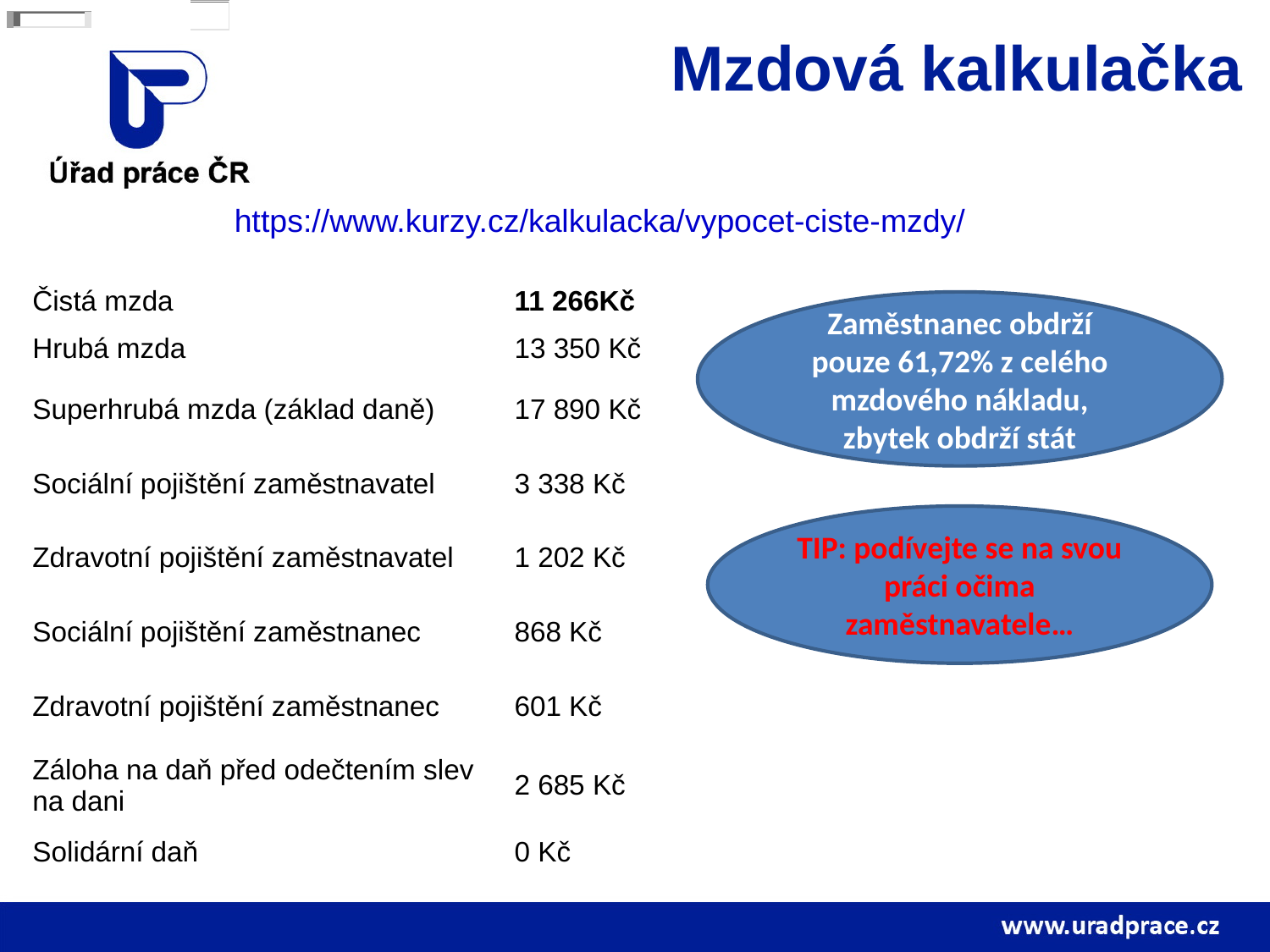

# Mzdová kalkulačka
https://www.kurzy.cz/kalkulacka/vypocet-ciste-mzdy/

| Čistá mzda | 11 266Kč |
| --- | --- |
| Hrubá mzda | 13 350 Kč |
| Superhrubá mzda (základ daně) | 17 890 Kč |
| Sociální pojištění zaměstnavatel | 3 338 Kč |
| Zdravotní pojištění zaměstnavatel | 1 202 Kč |
| Sociální pojištění zaměstnanec | 868 Kč |
| Zdravotní pojištění zaměstnanec | 601 Kč |
| Záloha na daň před odečtením slev na dani | 2 685 Kč |
| Solidární daň | 0 Kč |
Zaměstnanec obdrží pouze 61,72% z celého mzdového nákladu, zbytek obdrží stát
TIP: podívejte se na svou práci očima zaměstnavatele…